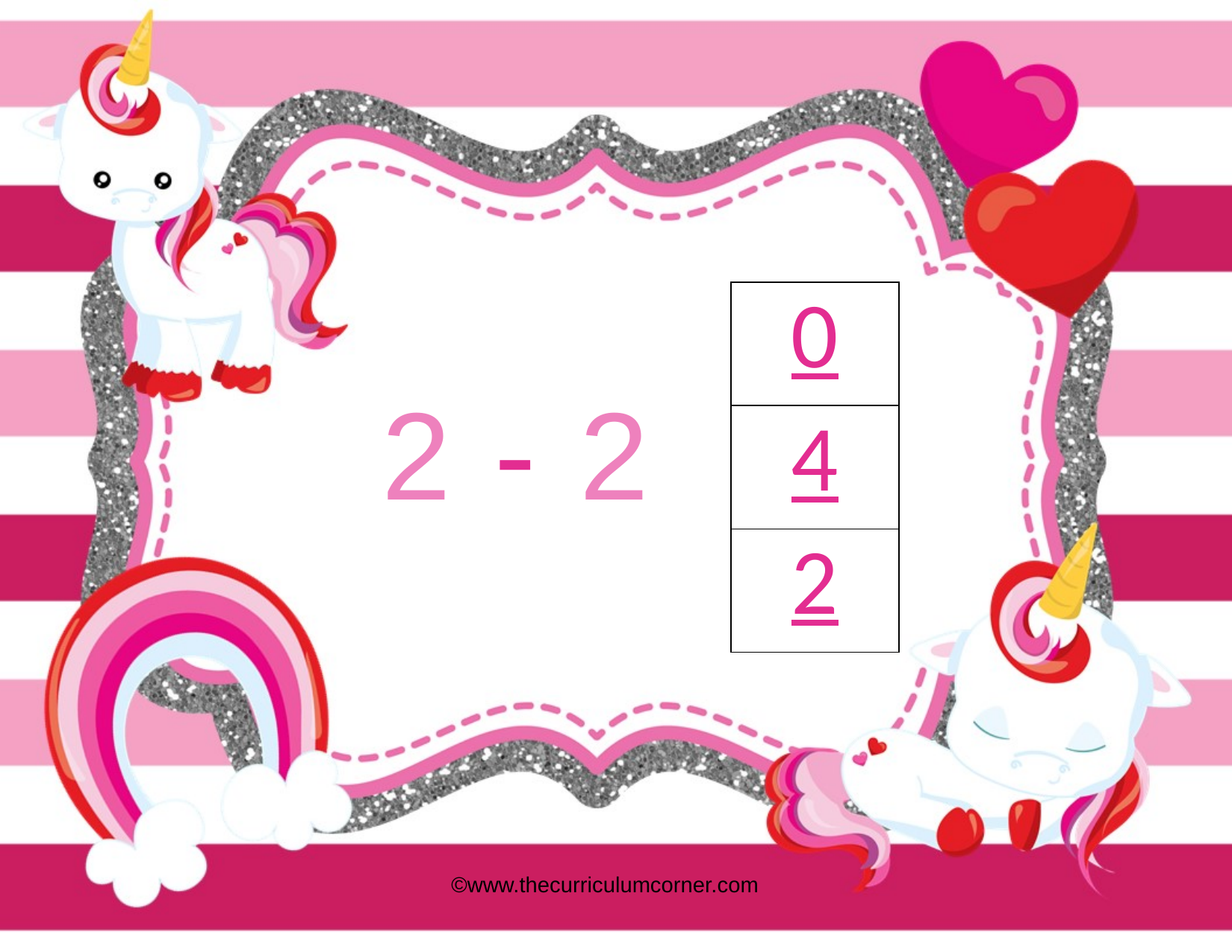

| 0 |
| --- |
| 4 |
| 2 |
-
2
2
©www.thecurriculumcorner.com